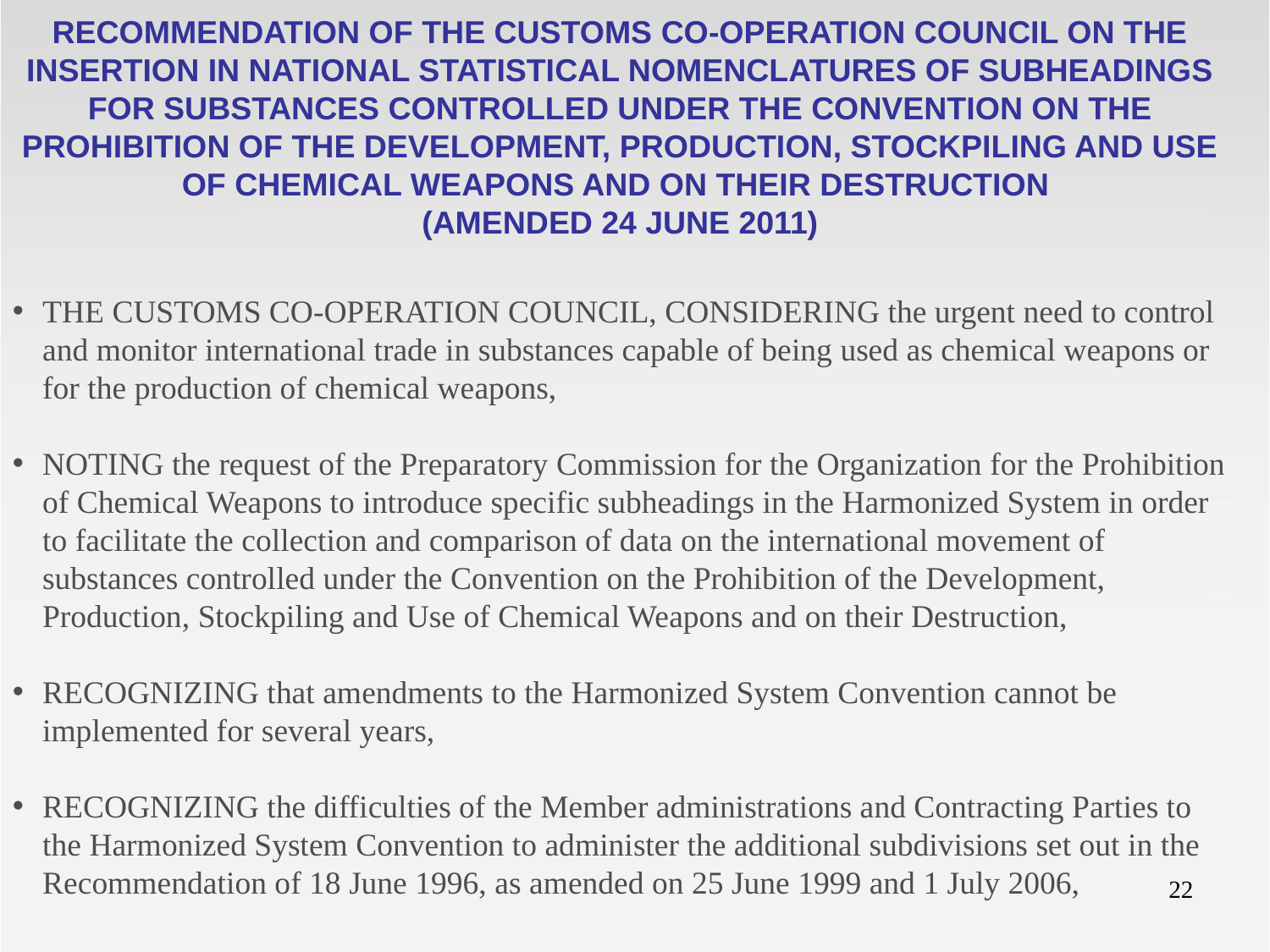

RECOMMENDATION OF THE CUSTOMS CO-OPERATION COUNCIL ON THE INSERTION IN NATIONAL STATISTICAL NOMENCLATURES OF SUBHEADINGS FOR SUBSTANCES CONTROLLED UNDER THE CONVENTION ON THE PROHIBITION OF THE DEVELOPMENT, PRODUCTION, STOCKPILING AND USE OF CHEMICAL WEAPONS AND ON THEIR DESTRUCTION
(AMENDED 24 JUNE 2011)

THE CUSTOMS CO-OPERATION COUNCIL, CONSIDERING the urgent need to control and monitor international trade in substances capable of being used as chemical weapons or for the production of chemical weapons,

NOTING the request of the Preparatory Commission for the Organization for the Prohibition of Chemical Weapons to introduce specific subheadings in the Harmonized System in order to facilitate the collection and comparison of data on the international movement of substances controlled under the Convention on the Prohibition of the Development, Production, Stockpiling and Use of Chemical Weapons and on their Destruction,

RECOGNIZING that amendments to the Harmonized System Convention cannot be implemented for several years,

RECOGNIZING the difficulties of the Member administrations and Contracting Parties to the Harmonized System Convention to administer the additional subdivisions set out in the Recommendation of 18 June 1996, as amended on 25 June 1999 and 1 July 2006,
22